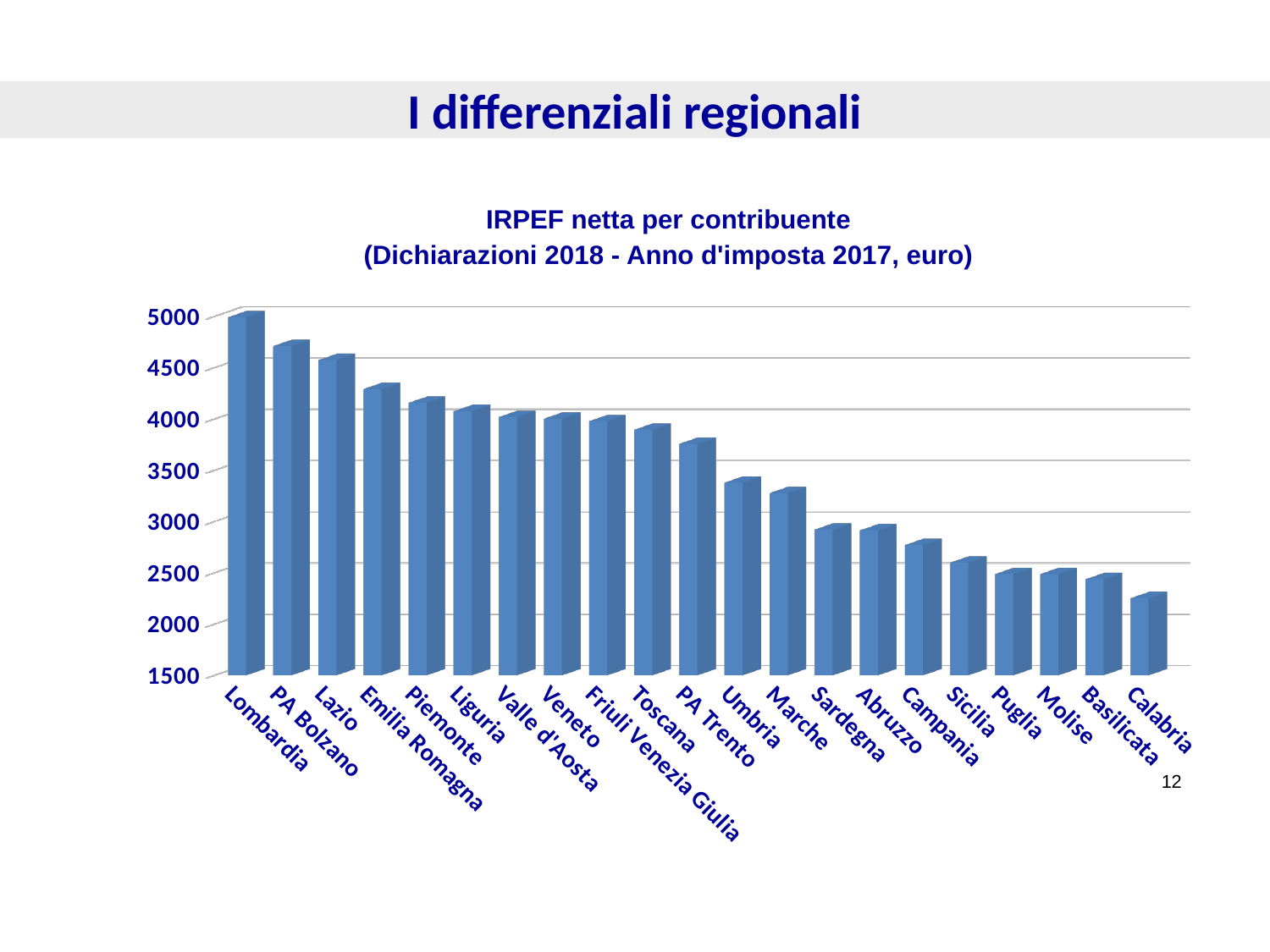

I differenziali regionali
IRPEF netta per contribuente
(Dichiarazioni 2018 - Anno d'imposta 2017, euro)

[unsupported chart]

12